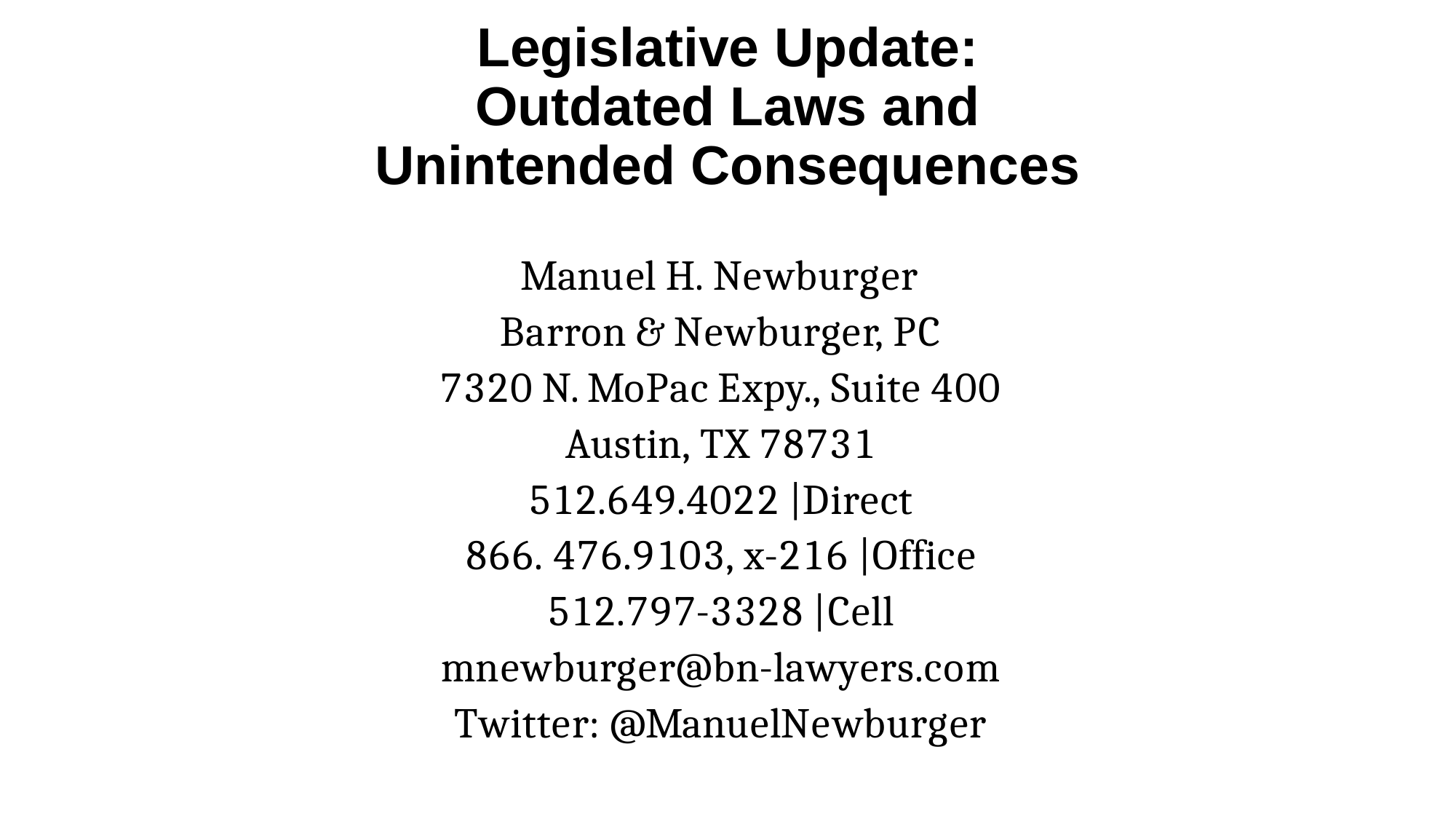

# Legislative Update: Outdated Laws and Unintended Consequences
Manuel H. Newburger
Barron & Newburger, PC
7320 N. MoPac Expy., Suite 400
Austin, TX 78731
512.649.4022 |Direct
866. 476.9103, x-216 |Office
512.797-3328 |Cell
mnewburger@bn-lawyers.com
Twitter: @ManuelNewburger